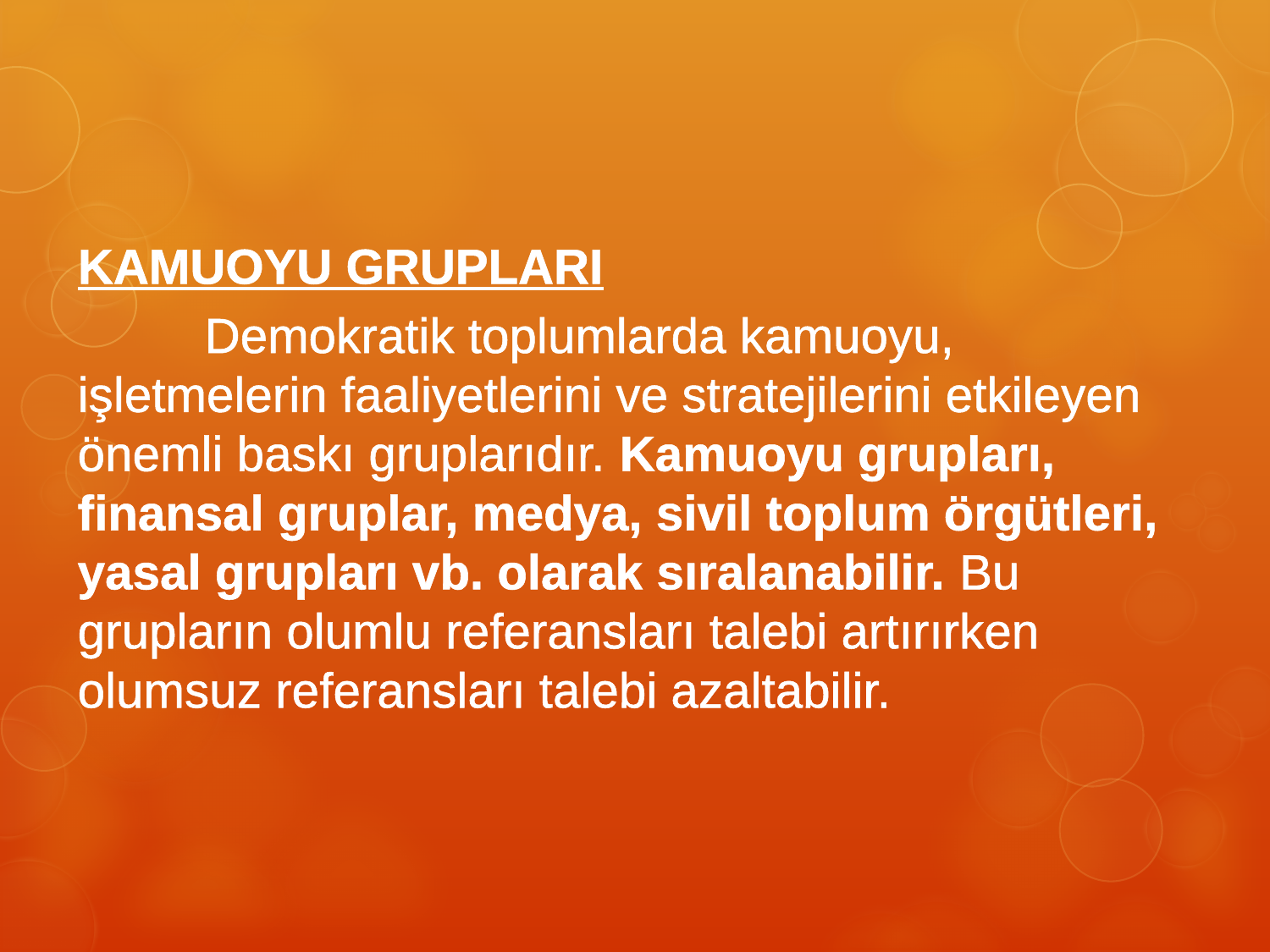

KAMUOYU GRUPLARI
	Demokratik toplumlarda kamuoyu, işletmelerin faaliyetlerini ve stratejilerini etkileyen önemli baskı gruplarıdır. Kamuoyu grupları, finansal gruplar, medya, sivil toplum örgütleri, yasal grupları vb. olarak sıralanabilir. Bu grupların olumlu referansları talebi artırırken olumsuz referansları talebi azaltabilir.